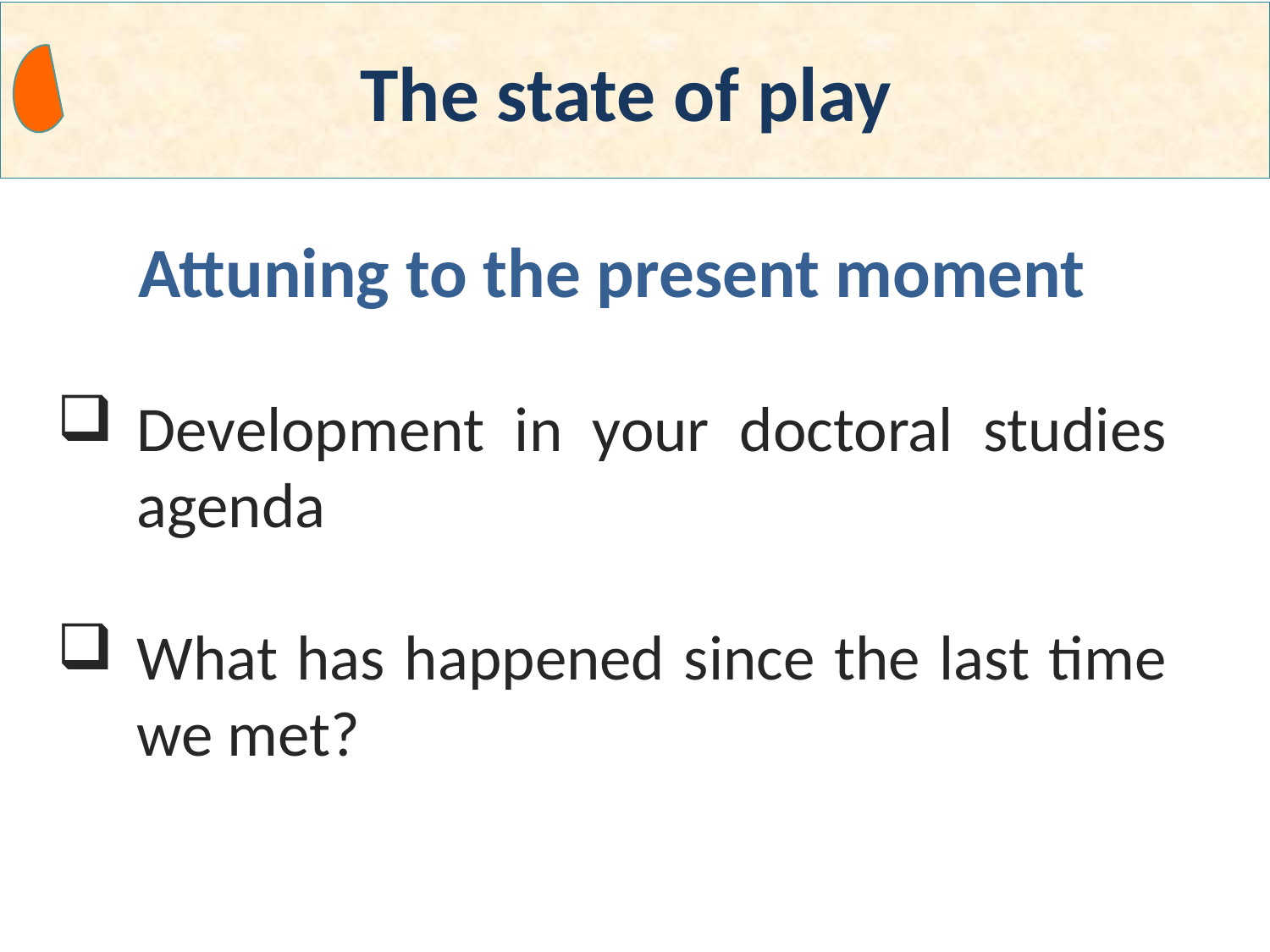

The state of play

Attuning to the present moment

Development in your doctoral studies agenda

What has happened since the last time we met?